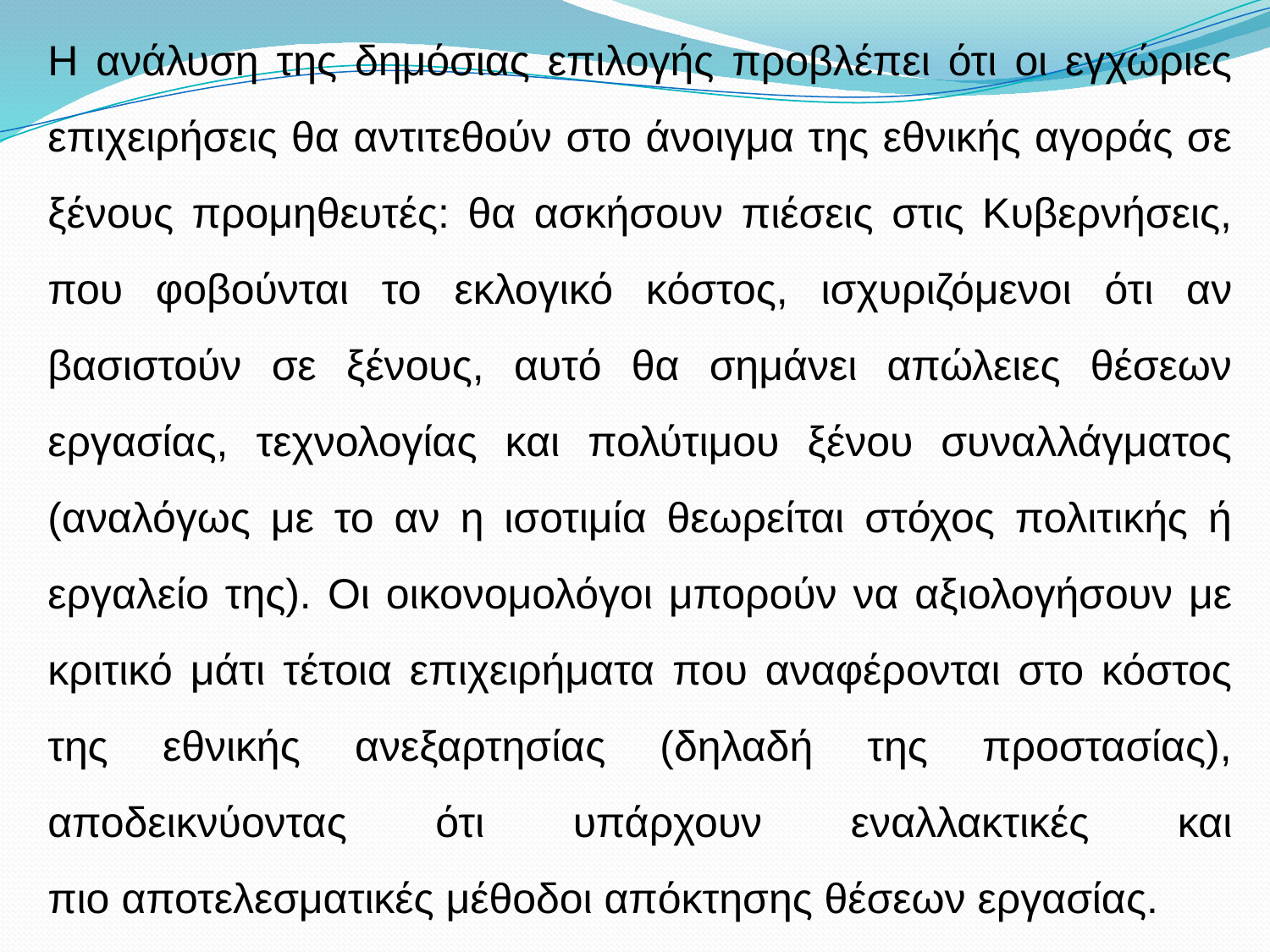

Η ανάλυση της δημόσιας επιλογής προβλέπει ότι οι εγχώριες επιχειρήσεις θα αντιτεθούν στο άνοιγμα της εθνικής αγοράς σε
ξένους προμηθευτές: θα ασκήσουν πιέσεις στις Κυβερνήσεις, που φοβούνται το εκλογικό κόστος, ισχυριζόμενοι ότι αν βασιστούν σε ξένους, αυτό θα σημάνει απώλειες θέσεων εργασίας, τεχνολογίας και πολύτιμου ξένου συναλλάγματος (αναλόγως με το αν η ισοτιμία θεωρείται στόχος πολιτικής ή εργαλείο της). Οι οικονομολόγοι μπορούν να αξιολογήσουν με κριτικό μάτι τέτοια επιχειρήματα που αναφέρονται στο κόστος της εθνικής ανεξαρτησίας (δηλαδή της προστασίας), αποδεικνύοντας ότι υπάρχουν εναλλακτικές και
πιο αποτελεσματικές μέθοδοι απόκτησης θέσεων εργασίας.